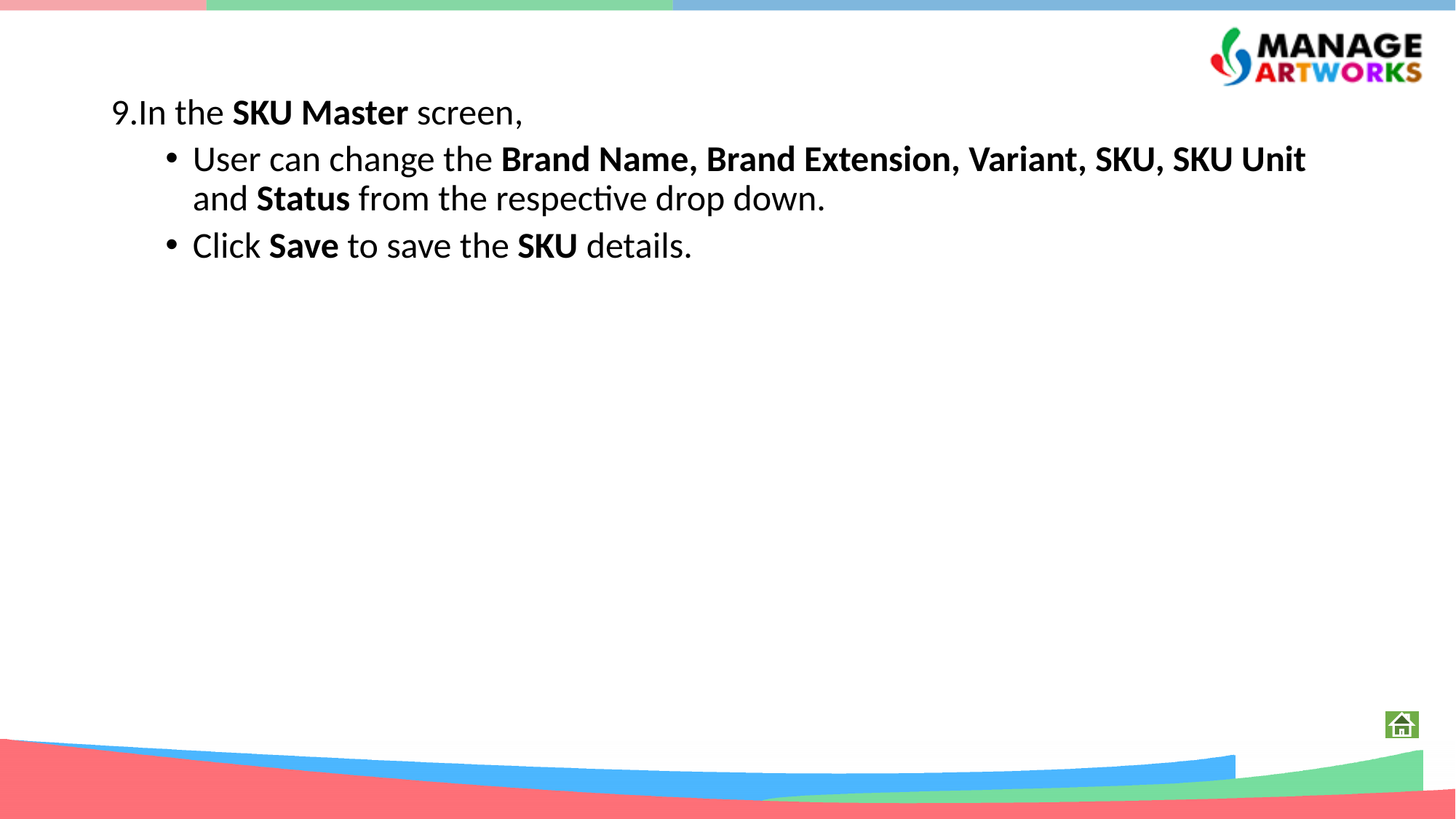

9.In the SKU Master screen,
User can change the Brand Name, Brand Extension, Variant, SKU, SKU Unit and Status from the respective drop down.
Click Save to save the SKU details.